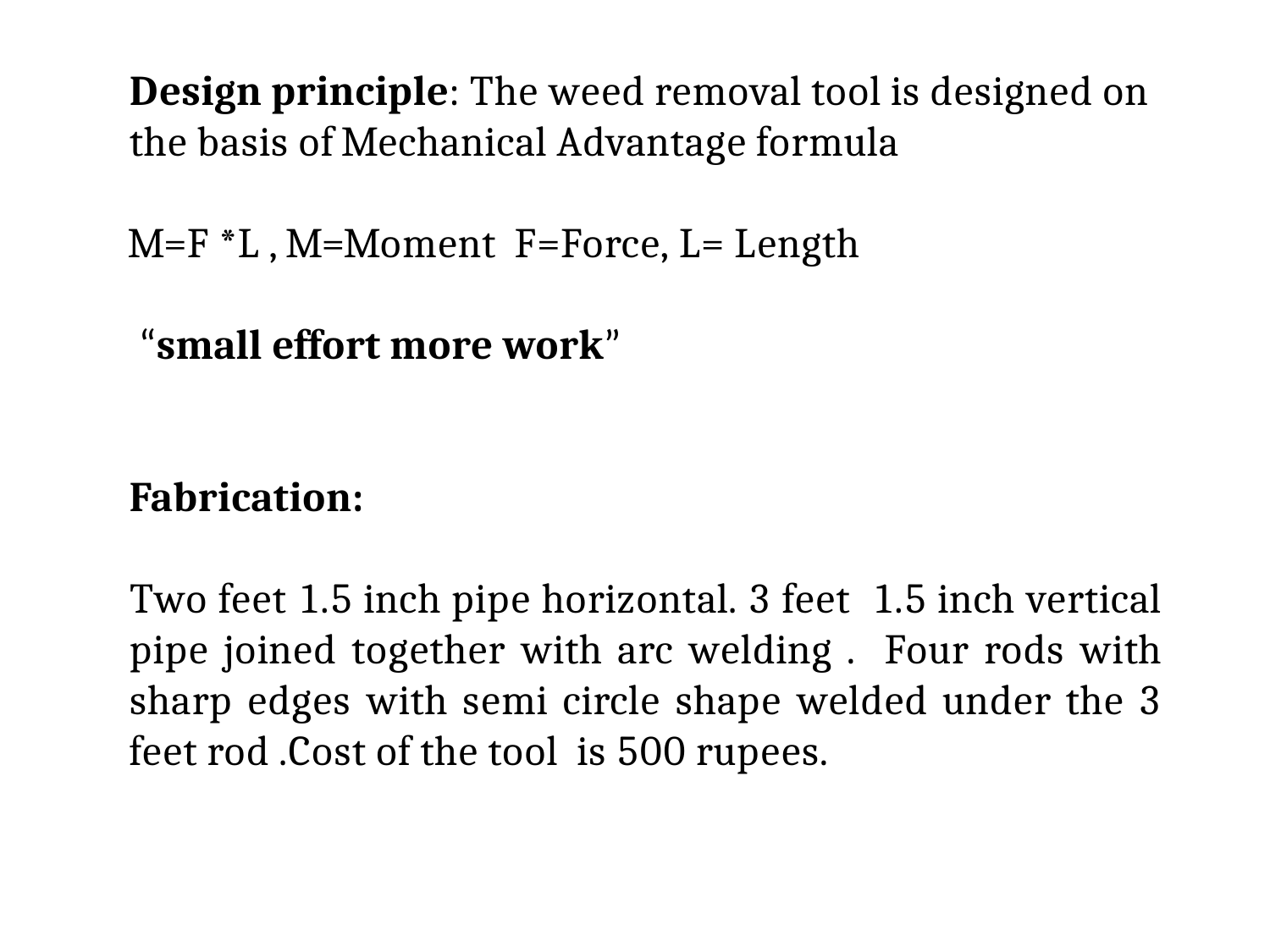

Design principle: The weed removal tool is designed on the basis of Mechanical Advantage formula

M=F *L , M=Moment  F=Force, L= Length

 “small effort more work”

Fabrication:

Two feet 1.5 inch pipe horizontal. 3 feet  1.5 inch vertical pipe joined together with arc welding .  Four rods with sharp edges with semi circle shape welded under the 3 feet rod .Cost of the tool  is 500 rupees.